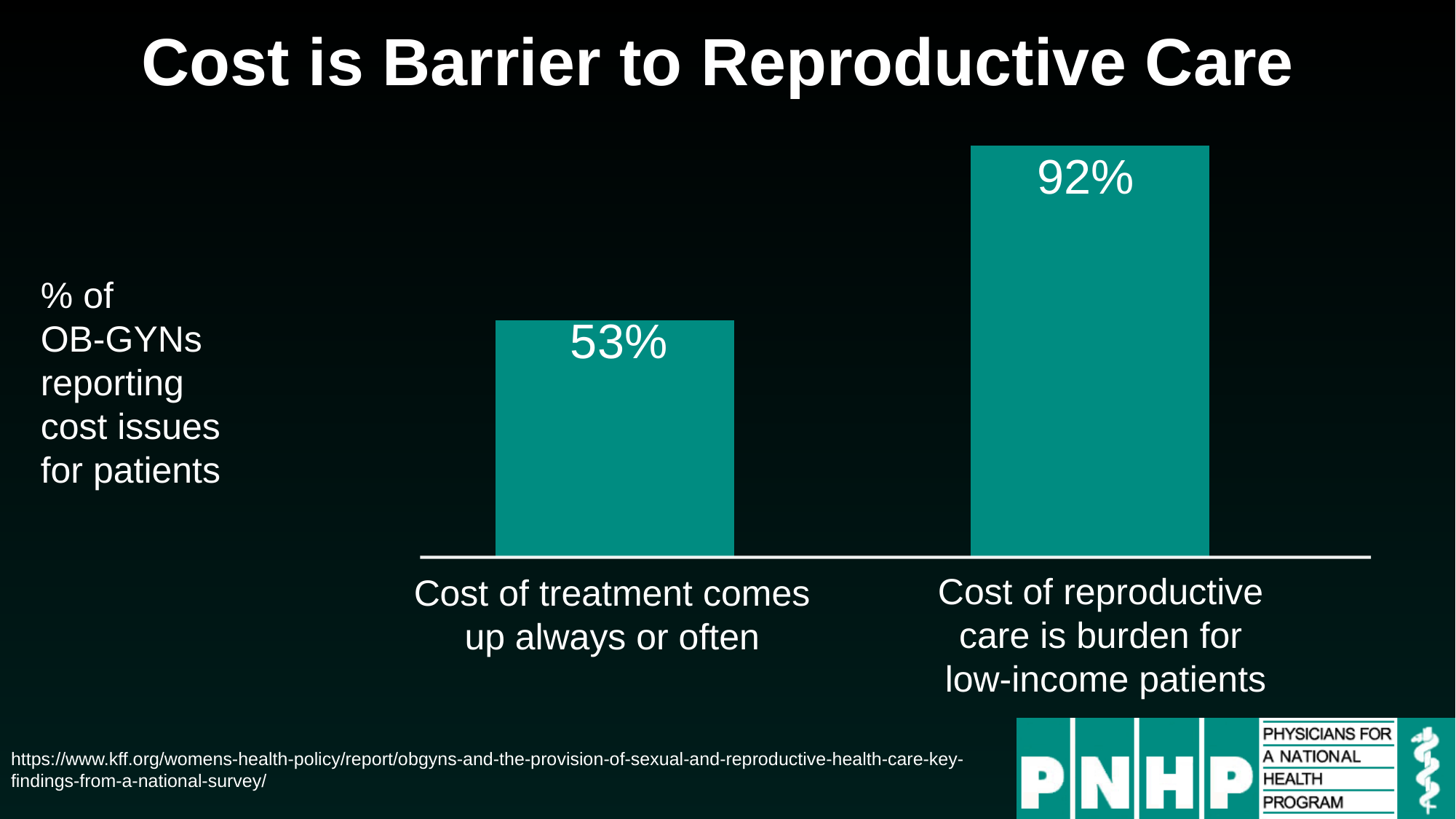

# Cost is Barrier to Reproductive Care

### Chart

| Category | Series 1 |
|---|---|
| Cost of treatment comes up always or often | 0.53 |
| Cost of reproductive care is burden for low-income patients | 0.92 |
% of
OB-GYNs reporting cost issues for patients
Cost of reproductive
care is burden for
low-income patients
Cost of treatment comes up always or often
https://www.kff.org/womens-health-policy/report/obgyns-and-the-provision-of-sexual-and-reproductive-health-care-key-findings-from-a-national-survey/